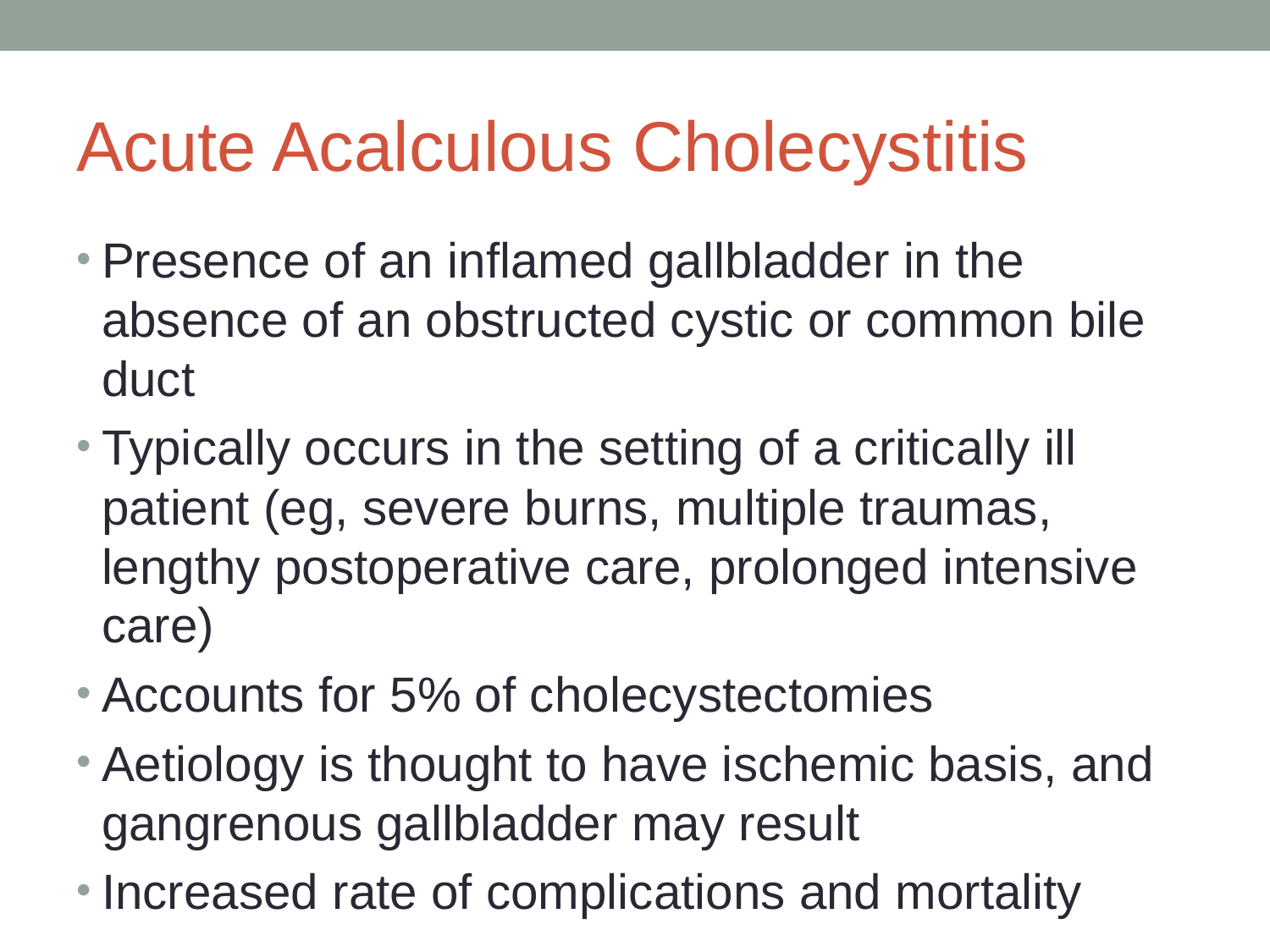

# Acute Acalculous Cholecystitis
Presence of an inflamed gallbladder in the absence of an obstructed cystic or common bile duct
Typically occurs in the setting of a critically ill patient (eg, severe burns, multiple traumas, lengthy postoperative care, prolonged intensive care)
Accounts for 5% of cholecystectomies
Aetiology is thought to have ischemic basis, and gangrenous gallbladder may result
Increased rate of complications and mortality